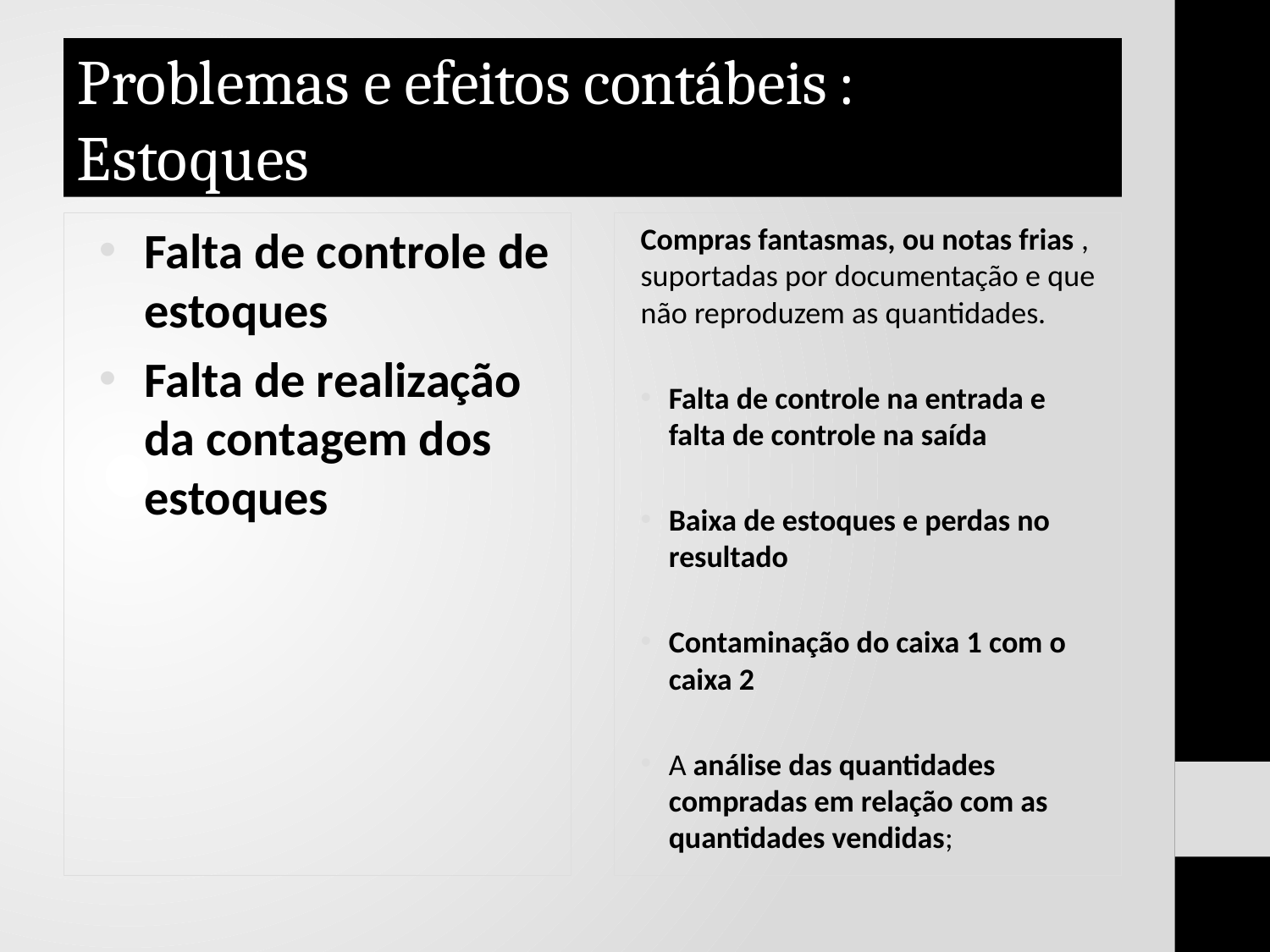

# Problemas e efeitos contábeis : Estoques
Falta de controle de estoques
Falta de realização da contagem dos estoques

Compras fantasmas, ou notas frias , suportadas por documentação e que não reproduzem as quantidades.

Falta de controle na entrada e falta de controle na saída

Baixa de estoques e perdas no resultado

Contaminação do caixa 1 com o caixa 2

A análise das quantidades compradas em relação com as quantidades vendidas;